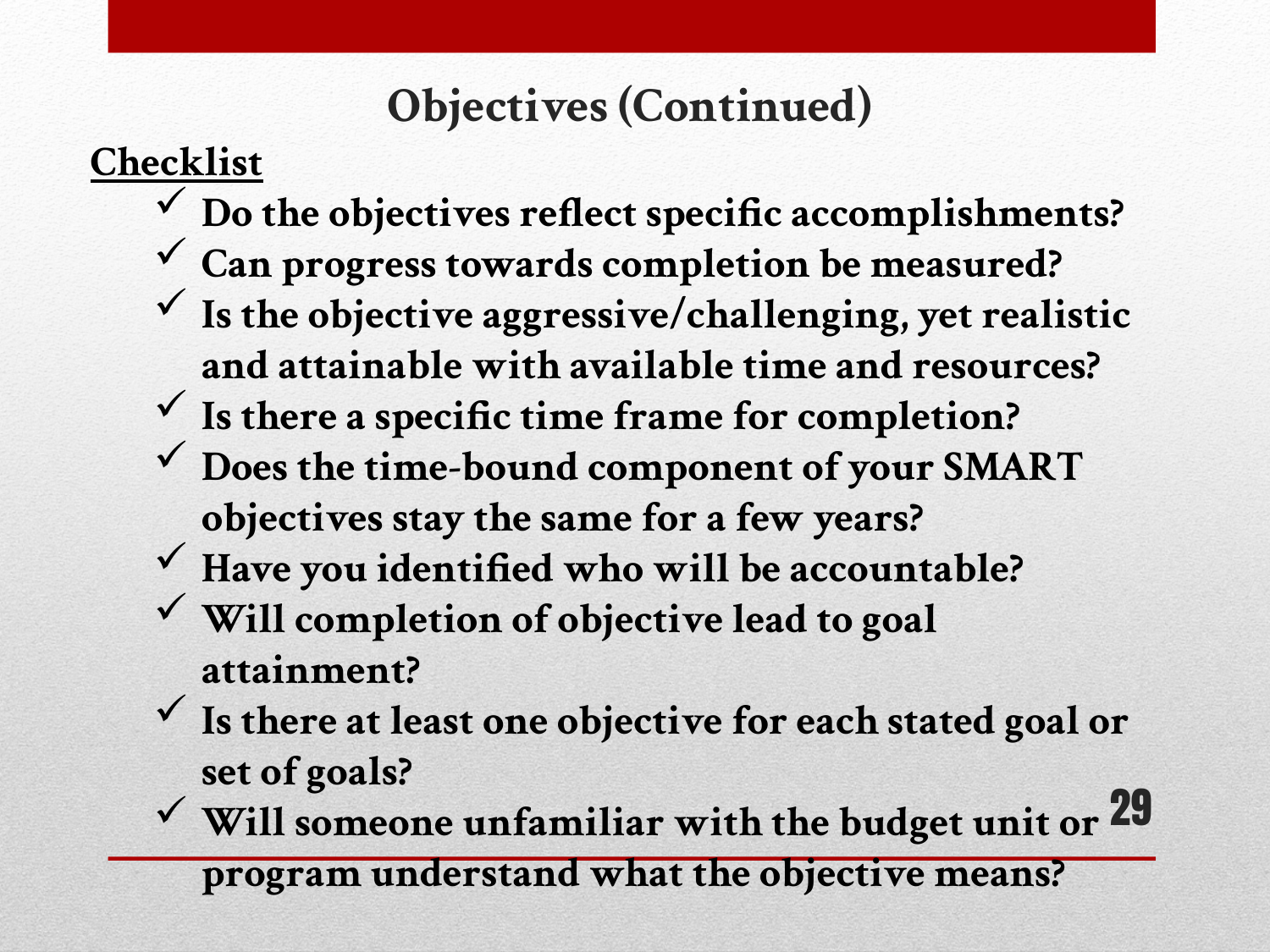

# Objectives (Continued)
Checklist
Do the objectives reflect specific accomplishments?
Can progress towards completion be measured?
Is the objective aggressive/challenging, yet realistic and attainable with available time and resources?
Is there a specific time frame for completion?
Does the time-bound component of your SMART objectives stay the same for a few years?
Have you identified who will be accountable?
Will completion of objective lead to goal attainment?
Is there at least one objective for each stated goal or set of goals?
Will someone unfamiliar with the budget unit or program understand what the objective means?

29